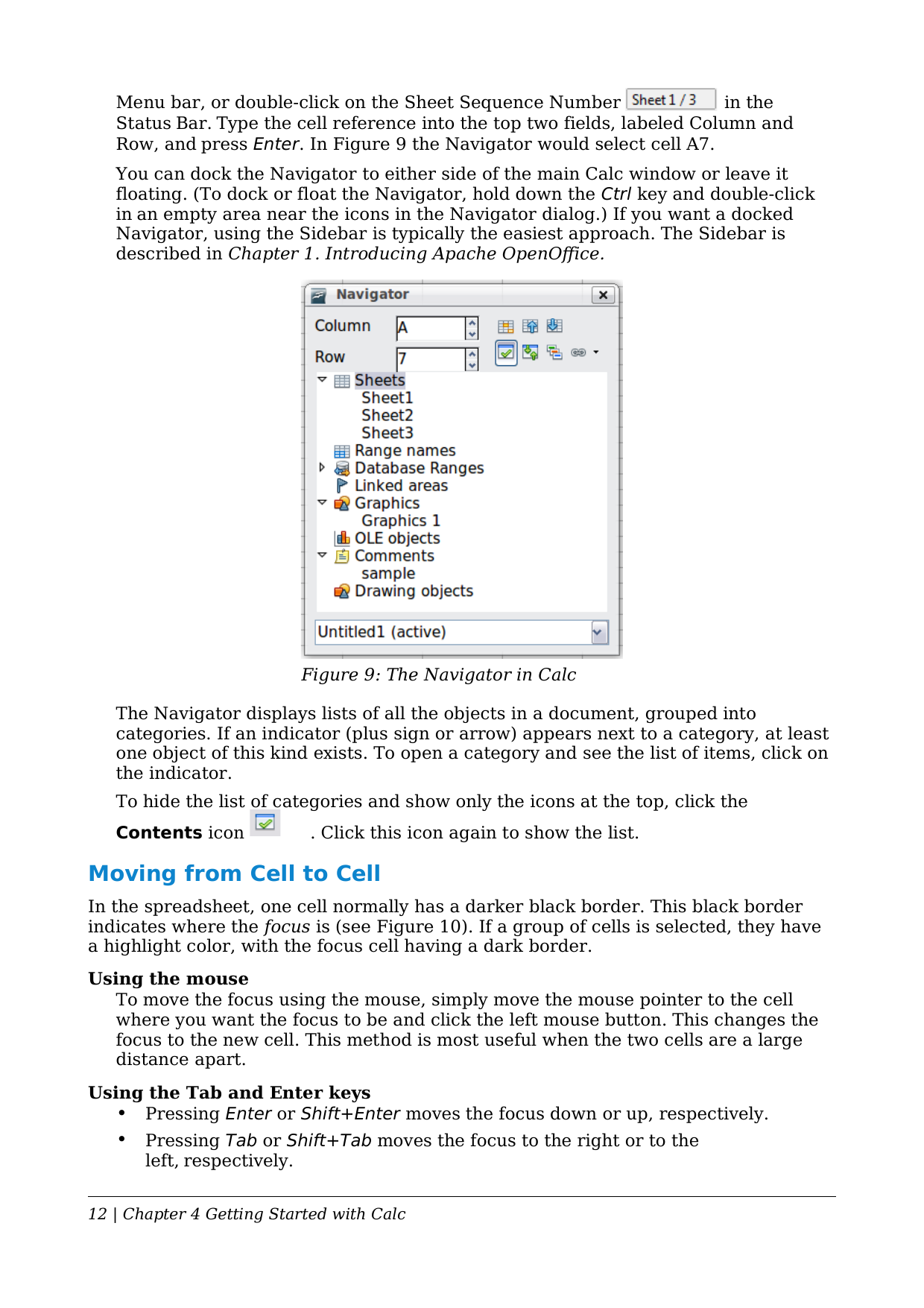

Menu bar, or double-click on the Sheet Sequence Number	in the Status Bar. Type the cell reference into the top two fields, labeled Column and Row, and press Enter. In Figure 9 the Navigator would select cell A7.
You can dock the Navigator to either side of the main Calc window or leave it floating. (To dock or float the Navigator, hold down the Ctrl key and double-click in an empty area near the icons in the Navigator dialog.) If you want a docked Navigator, using the Sidebar is typically the easiest approach. The Sidebar is described in Chapter 1. Introducing Apache OpenOffice.

Figure 9: The Navigator in Calc

The Navigator displays lists of all the objects in a document, grouped into categories. If an indicator (plus sign or arrow) appears next to a category, at least one object of this kind exists. To open a category and see the list of items, click on the indicator.
To hide the list of categories and show only the icons at the top, click the
Contents icon	. Click this icon again to show the list.

Moving from Cell to Cell
In the spreadsheet, one cell normally has a darker black border. This black border indicates where the focus is (see Figure 10). If a group of cells is selected, they have a highlight color, with the focus cell having a dark border.
Using the mouse
To move the focus using the mouse, simply move the mouse pointer to the cell where you want the focus to be and click the left mouse button. This changes the focus to the new cell. This method is most useful when the two cells are a large distance apart.
Using the Tab and Enter keys
Pressing Enter or Shift+Enter moves the focus down or up, respectively.
Pressing Tab or Shift+Tab moves the focus to the right or to the left, respectively.

12 | Chapter 4 Getting Started with Calc